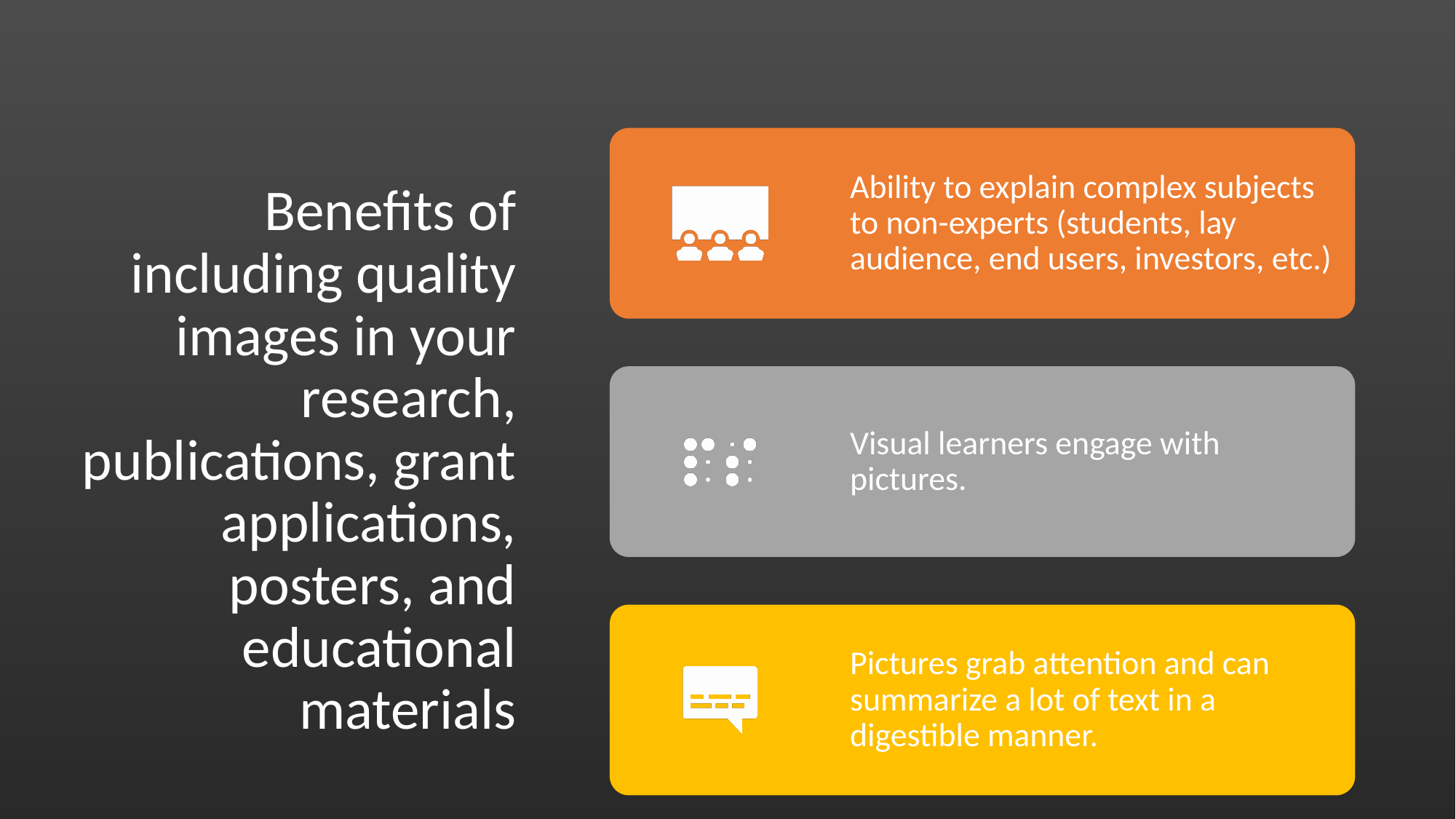

# Benefits of including quality images in your research, publications, grant applications, posters, and educational materials

Ability to explain complex subjects to non-experts (students, lay audience, end users, investors, etc.)

Visual learners engage with pictures.

Pictures grab attention and can summarize a lot of text in a digestible manner.